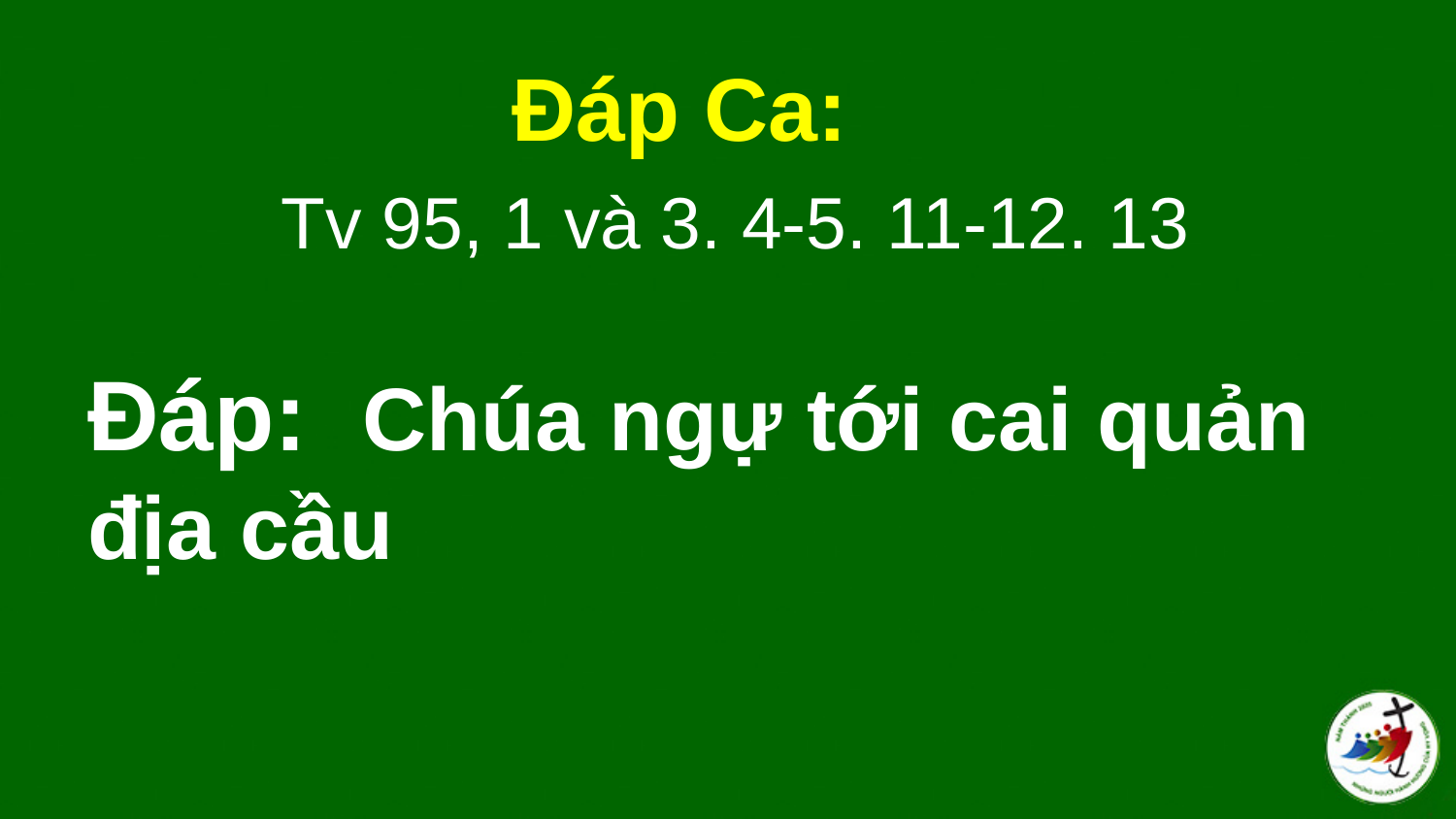

Đáp Ca:
Tv 95, 1 và 3. 4-5. 11-12. 13
# Ðáp:  Chúa ngự tới cai quản địa cầu